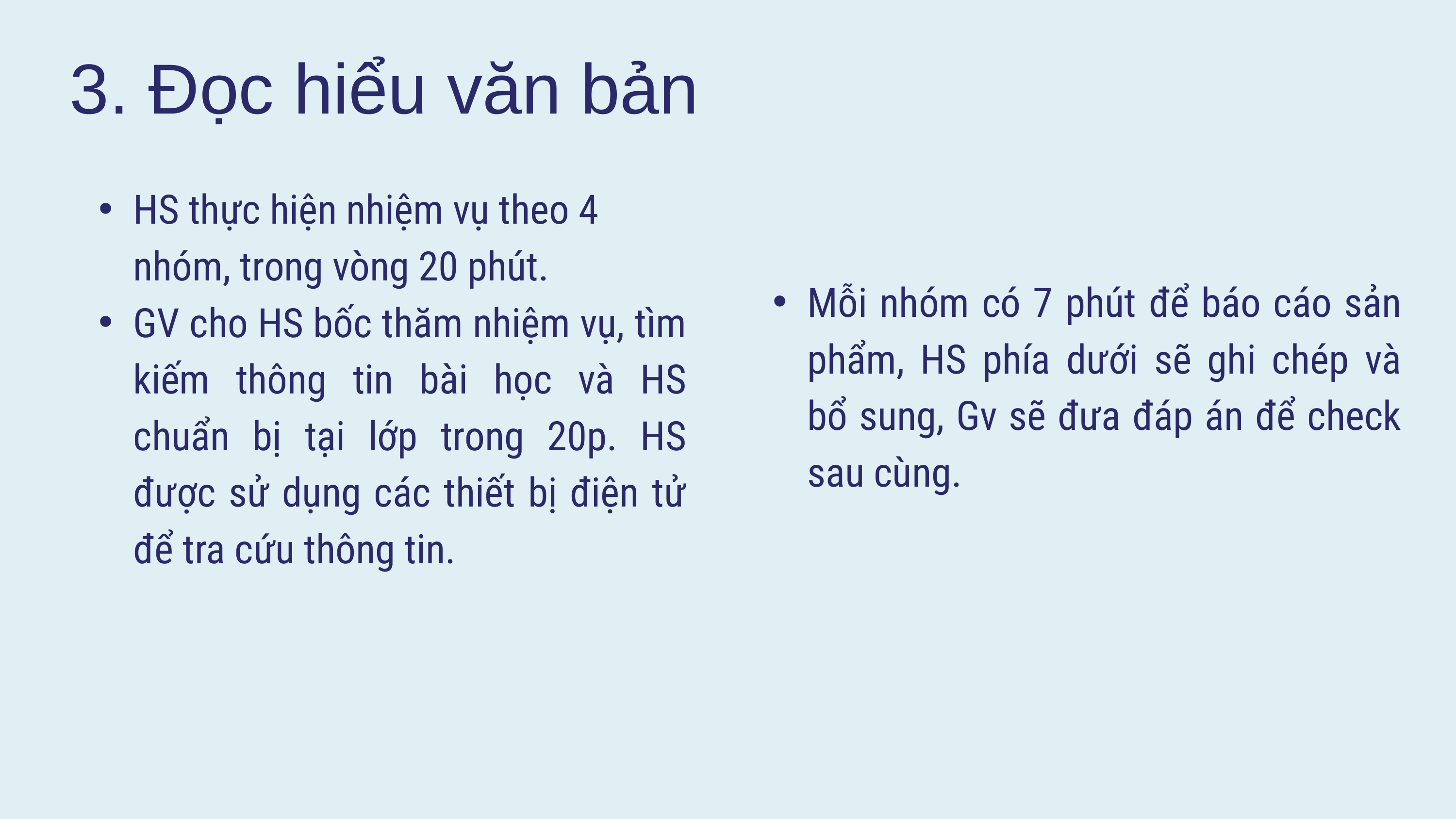

3. Đọc hiểu văn bản

HS thực hiện nhiệm vụ theo 4 nhóm, trong vòng 20 phút.
GV cho HS bốc thăm nhiệm vụ, tìm kiếm thông tin bài học và HS chuẩn bị tại lớp trong 20p. HS được sử dụng các thiết bị điện tử để tra cứu thông tin.

Mỗi nhóm có 7 phút để báo cáo sản phẩm, HS phía dưới sẽ ghi chép và bổ sung, Gv sẽ đưa đáp án để check sau cùng.